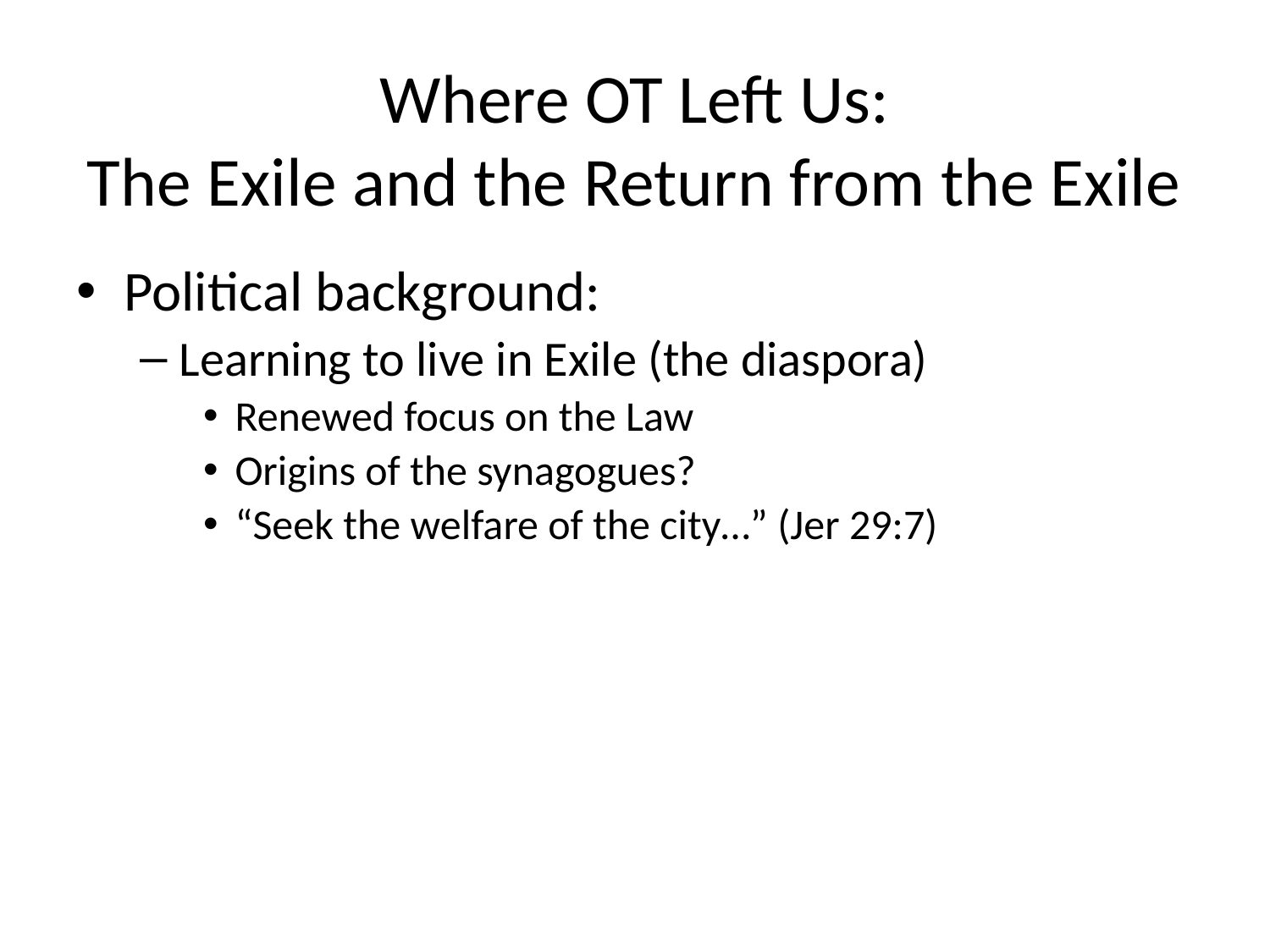

# Where OT Left Us: The Exile and the Return from the Exile
Political background:
Learning to live in Exile (the diaspora)
Renewed focus on the Law
Origins of the synagogues?
“Seek the welfare of the city…” (Jer 29:7)